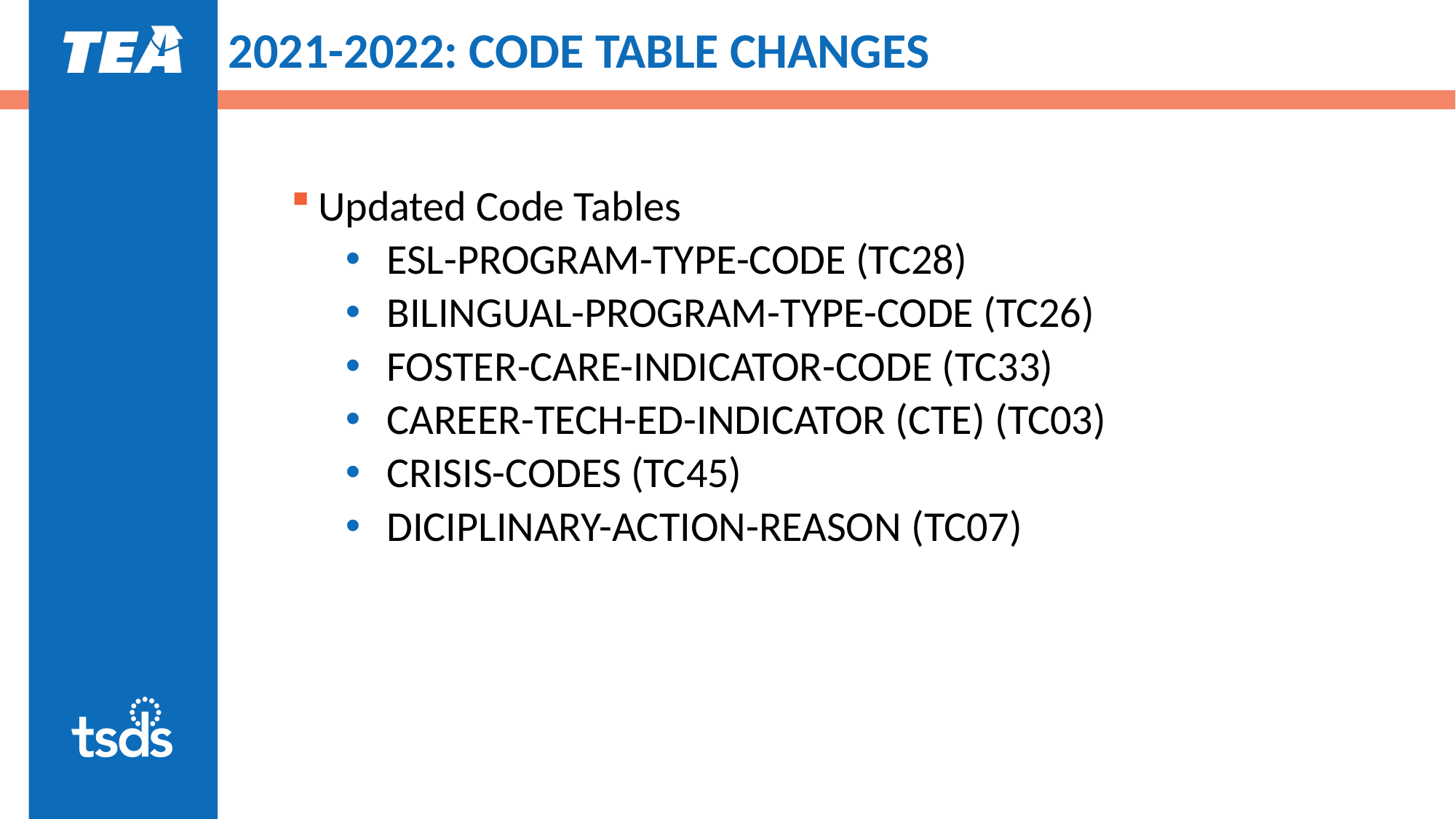

# 2021-2022: CODE TABLE CHANGES
Updated Code Tables
ESL-PROGRAM-TYPE-CODE (TC28)
BILINGUAL-PROGRAM-TYPE-CODE (TC26)
FOSTER-CARE-INDICATOR-CODE (TC33)
CAREER-TECH-ED-INDICATOR (CTE) (TC03)
CRISIS-CODES (TC45)
DICIPLINARY-ACTION-REASON (TC07)